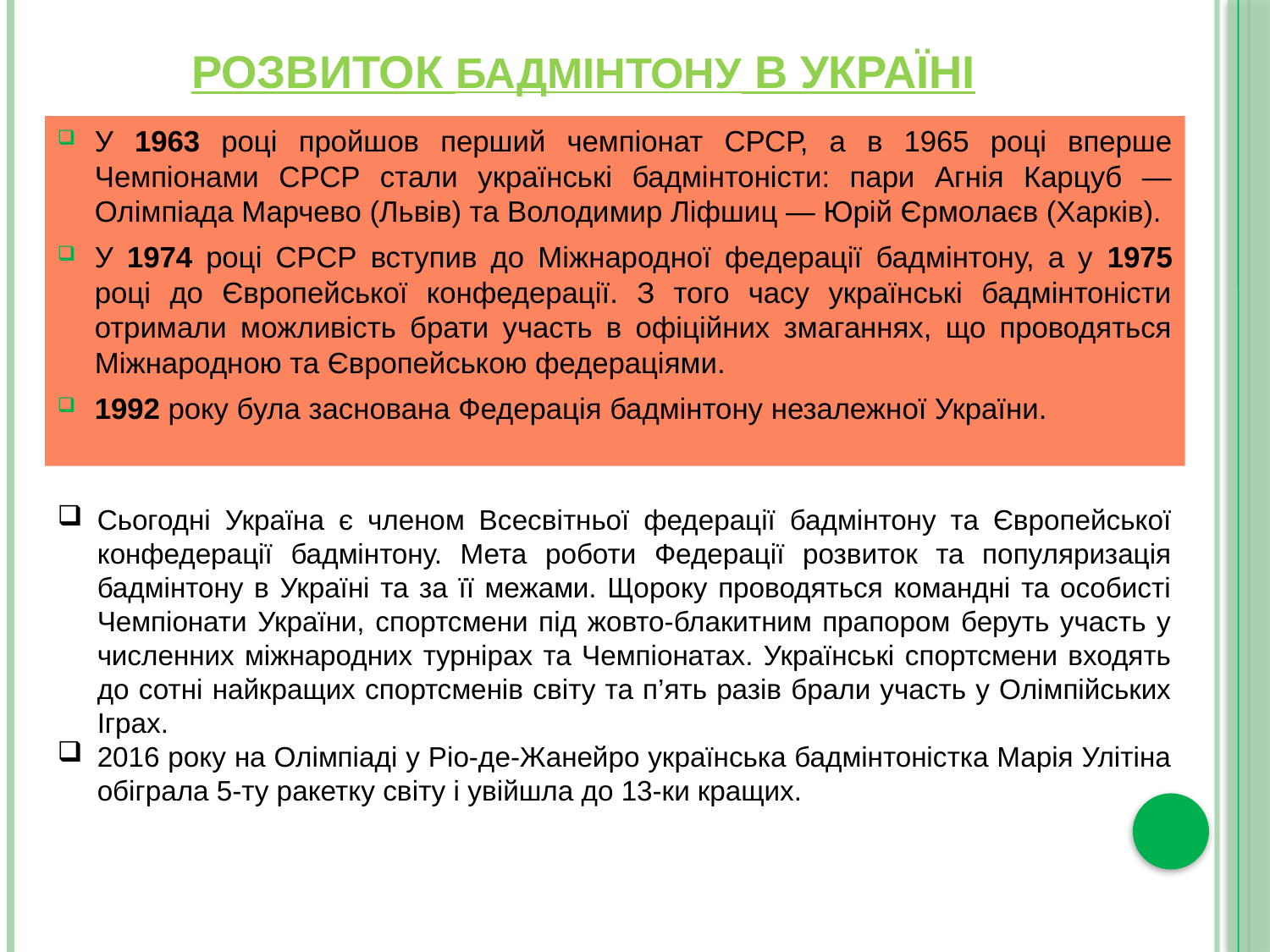

# Розвиток бадмінтону в україні
У 1963 році пройшов перший чемпіонат СРСР, а в 1965 році вперше Чемпіонами СРСР стали українські бадмінтоністи: пари Агнія Карцуб — Олімпіада Марчево (Львів) та Володимир Ліфшиц — Юрій Єрмолаєв (Харків).
У 1974 році СРСР вступив до Міжнародної федерації бадмінтону, а у 1975 році до Європейської конфедерації. З того часу українські бадмінтоністи отримали можливість брати участь в офіційних змаганнях, що проводяться Міжнародною та Європейською федераціями.
1992 року була заснована Федерація бадмінтону незалежної України.

Сьогодні Україна є членом Всесвітньої федерації бадмінтону та Європейської конфедерації бадмінтону. Мета роботи Федерації розвиток та популяризація бадмінтону в Україні та за її межами. Щороку проводяться командні та особисті Чемпіонати України, спортсмени під жовто-блакитним прапором беруть участь у численних міжнародних турнірах та Чемпіонатах. Українські спортсмени входять до сотні найкращих спортсменів світу та п’ять разів брали участь у Олімпійських Іграх.
2016 року на Олімпіаді у Ріо-де-Жанейро українська бадмінтоністка Марія Улітіна обіграла 5-ту ракетку світу і увійшла до 13-ки кращих.